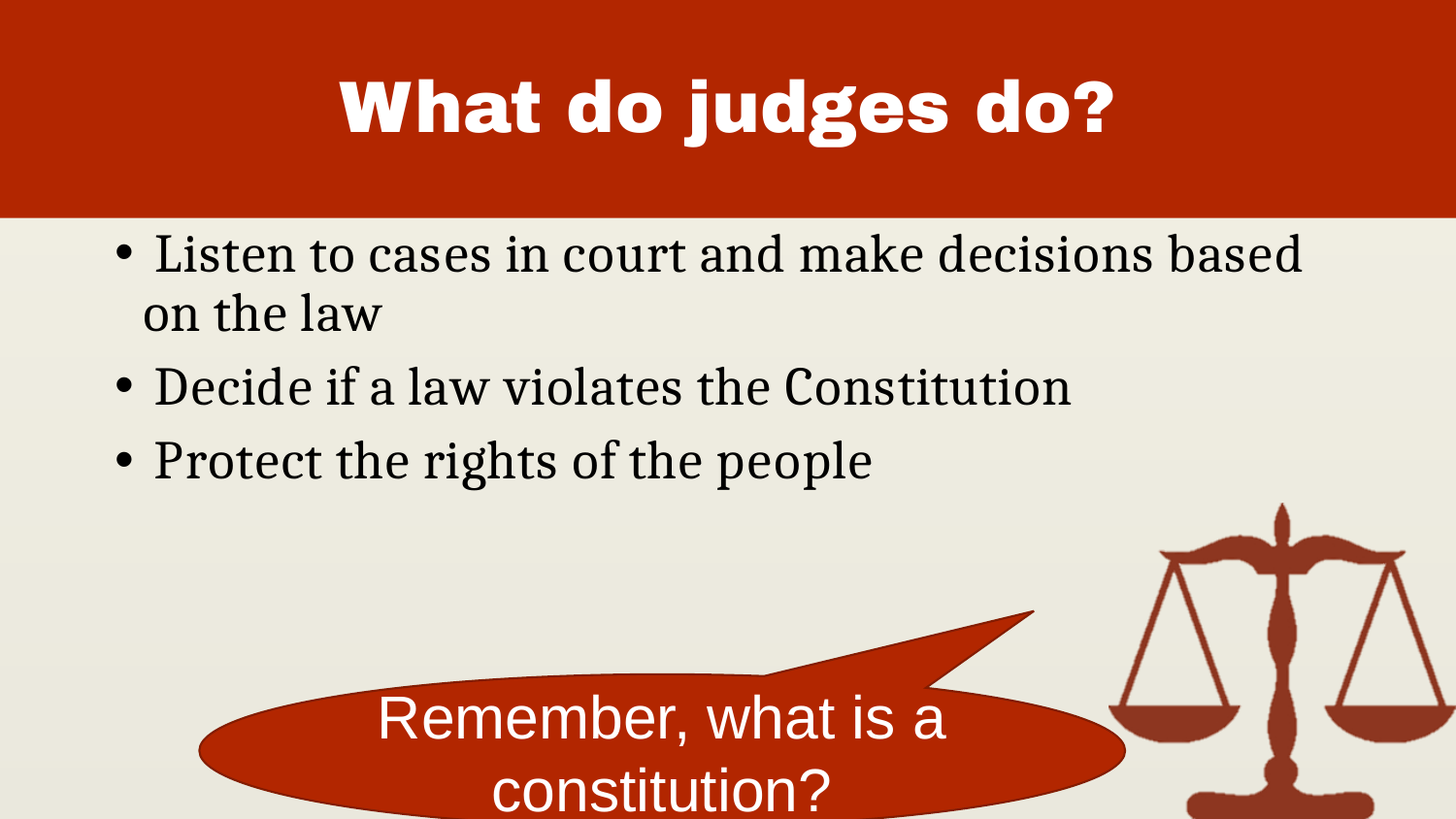

# What do judges do?
 Listen to cases in court and make decisions based on the law
 Decide if a law violates the Constitution
 Protect the rights of the people
Remember, what is a constitution?